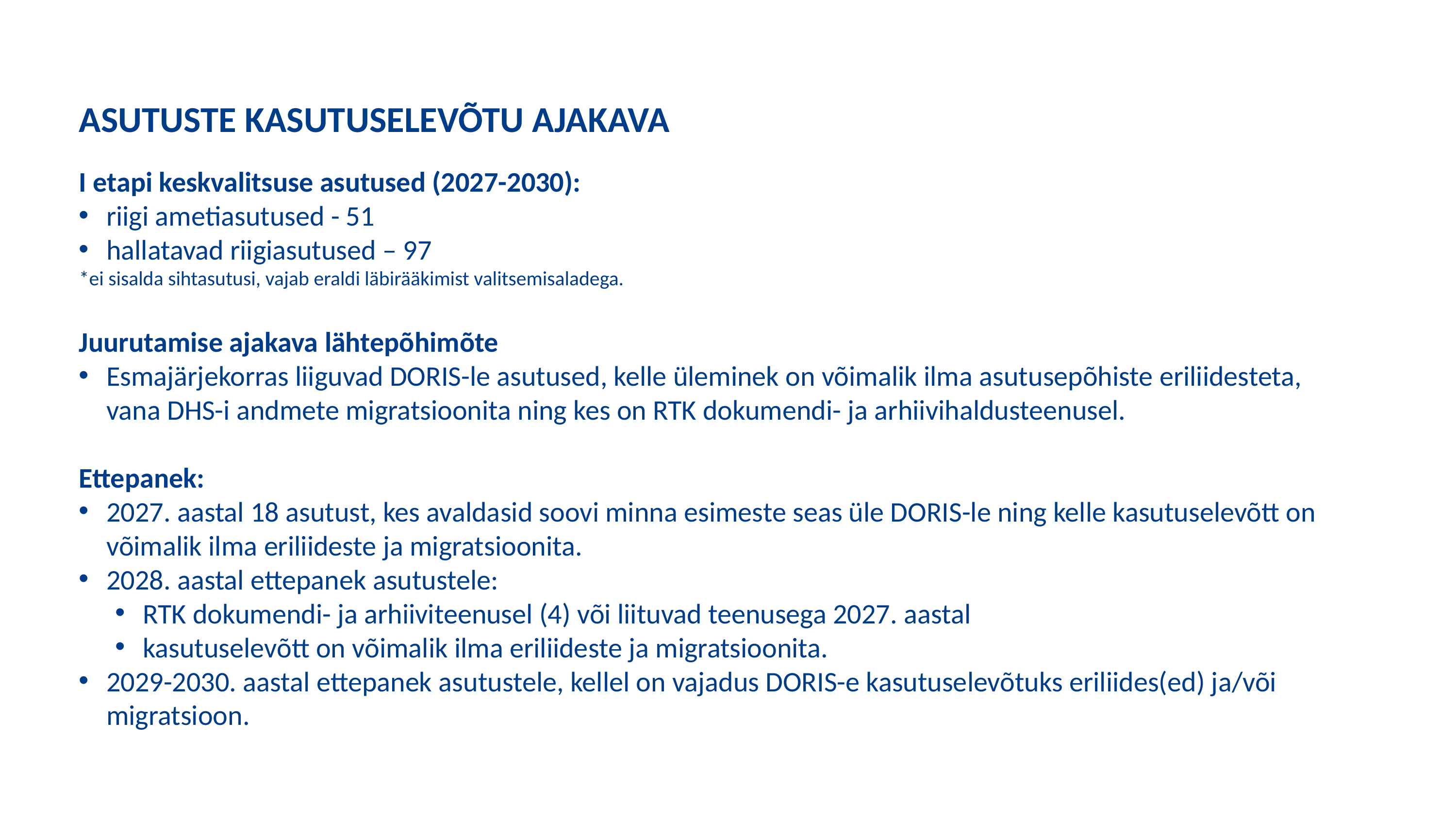

ASUTUSTE KASUTUSELEVÕTU AJAKAVA

I etapi keskvalitsuse asutused (2027-2030):
riigi ametiasutused - 51
hallatavad riigiasutused – 97
*ei sisalda sihtasutusi, vajab eraldi läbirääkimist valitsemisaladega.

Juurutamise ajakava lähtepõhimõte
Esmajärjekorras liiguvad DORIS-le asutused, kelle üleminek on võimalik ilma asutusepõhiste eriliidesteta, vana DHS-i andmete migratsioonita ning kes on RTK dokumendi- ja arhiivihaldusteenusel.

Ettepanek:
2027. aastal 18 asutust, kes avaldasid soovi minna esimeste seas üle DORIS-le ning kelle kasutuselevõtt on võimalik ilma eriliideste ja migratsioonita.
2028. aastal ettepanek asutustele:
RTK dokumendi- ja arhiiviteenusel (4) või liituvad teenusega 2027. aastal
kasutuselevõtt on võimalik ilma eriliideste ja migratsioonita.
2029-2030. aastal ettepanek asutustele, kellel on vajadus DORIS-e kasutuselevõtuks eriliides(ed) ja/või migratsioon.